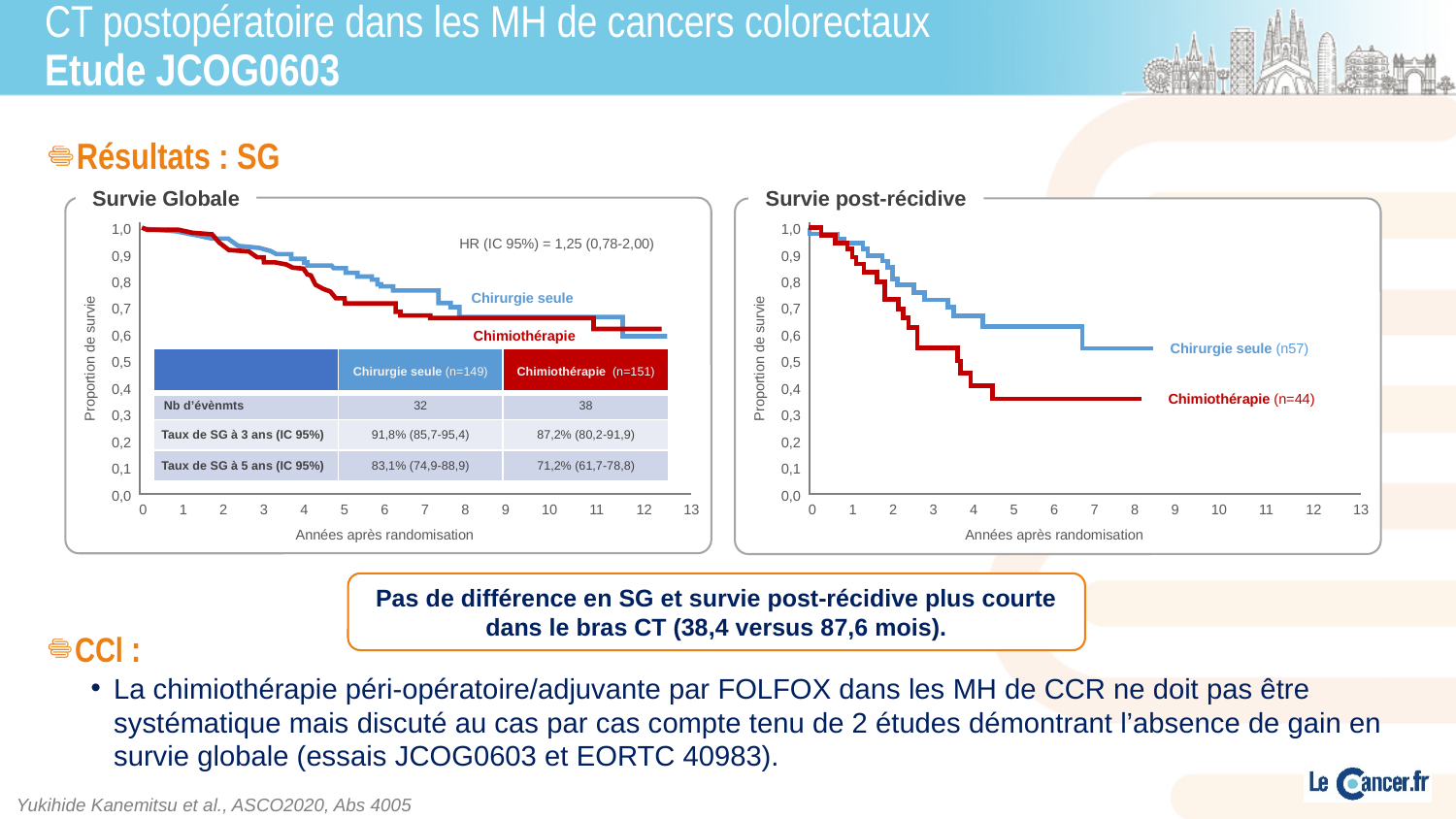

# CT postopératoire dans les MH de cancers colorectaux Etude JCOG0603
Résultats : SG

CCl :
La chimiothérapie péri-opératoire/adjuvante par FOLFOX dans les MH de CCR ne doit pas être systématique mais discuté au cas par cas compte tenu de 2 études démontrant l’absence de gain en survie globale (essais JCOG0603 et EORTC 40983).
Survie post-récidive
Survie Globale

1,0

HR (IC 95%) = 1,25 (0,78-2,00)

0,9
0,8
Chirurgie seule
0,7
0,6
Chimiothérapie
Proportion de survie
0,5
0,4
0,3
0,2
0,1
0,0
0
1
2
3
4
5
6
7
8
9
10
11
12
13
Années après randomisation

1,0

0,9
0,8
0,7
0,6
Chirurgie seule (n57)
Proportion de survie
0,5
0,4
Chimiothérapie (n=44)
0,3
0,2
0,1
0,0
0
1
2
3
4
5
6
7
8
9
10
11
12
13
Années après randomisation

|  | Chirurgie seule (n=149) | Chimiothérapie (n=151) |
| --- | --- | --- |
| Nb d’évènmts | 32 | 38 |
| Taux de SG à 3 ans (IC 95%) | 91,8% (85,7-95,4) | 87,2% (80,2-91,9) |
| Taux de SG à 5 ans (IC 95%) | 83,1% (74,9-88,9) | 71,2% (61,7-78,8) |
Pas de différence en SG et survie post-récidive plus courte dans le bras CT (38,4 versus 87,6 mois).
Yukihide Kanemitsu et al., ASCO2020, Abs 4005